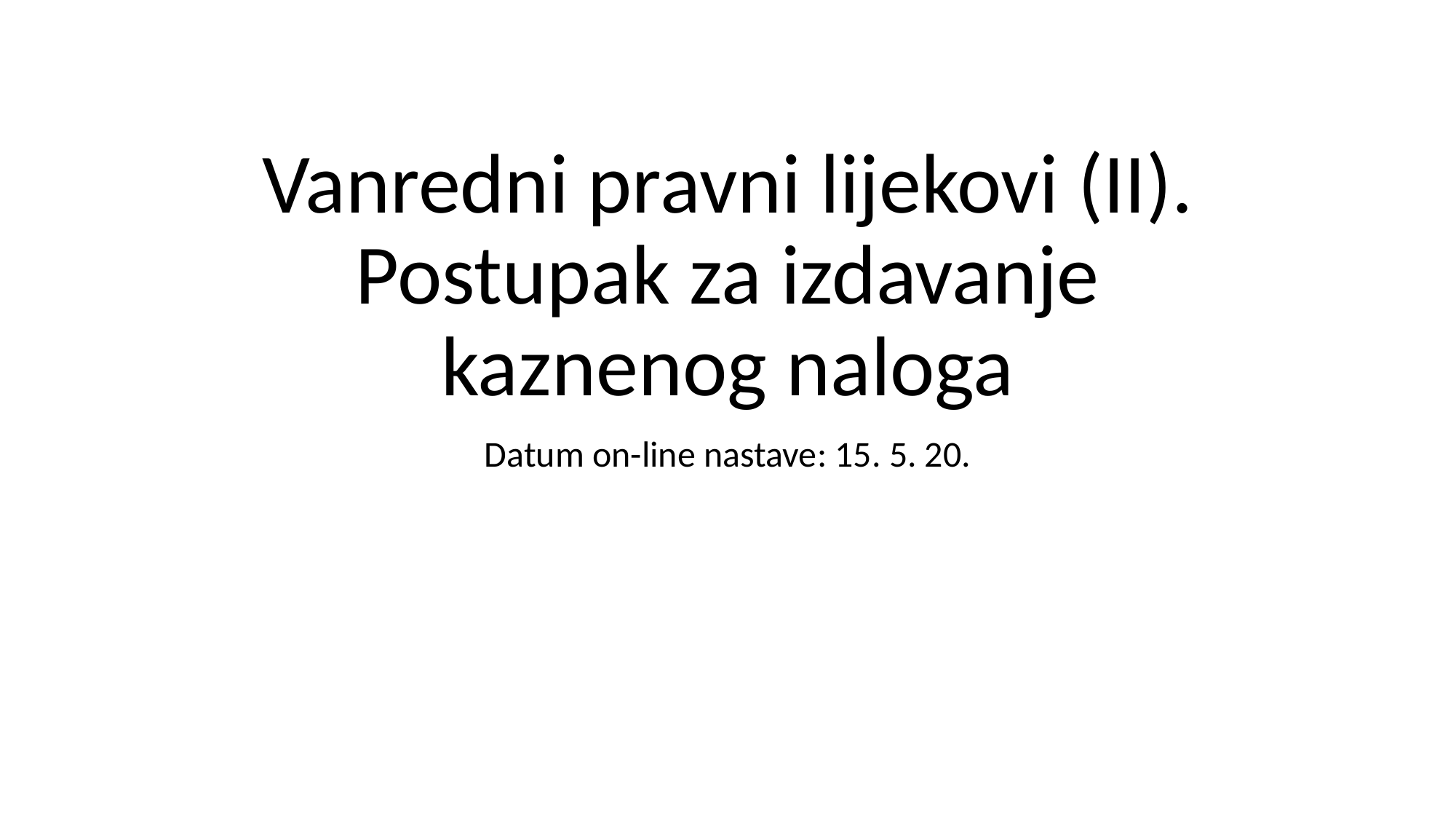

# Vanredni pravni lijekovi (II). Postupak za izdavanje kaznenog naloga
Datum on-line nastave: 15. 5. 20.